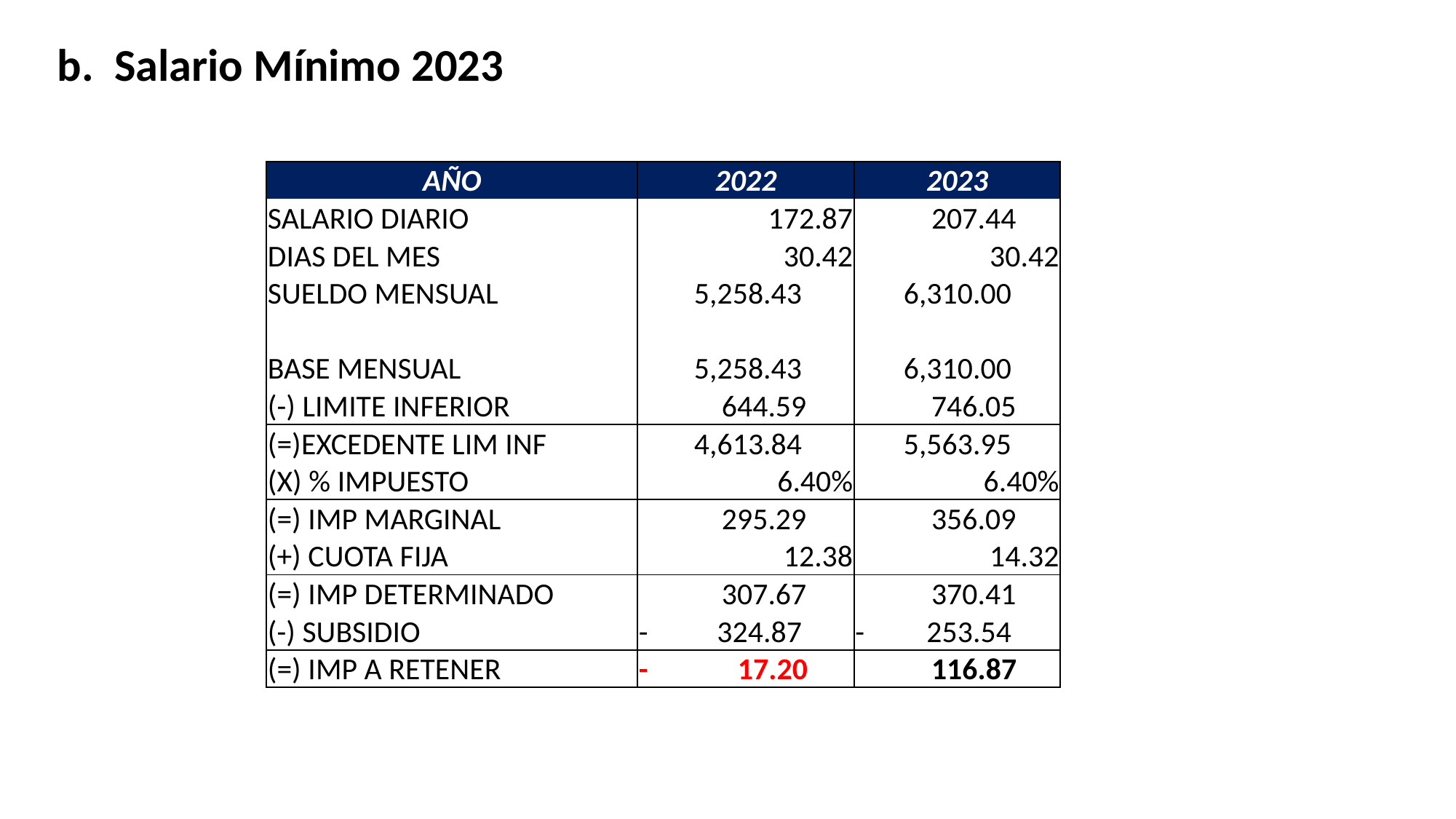

b.  Salario Mínimo 2023
| AÑO | 2022 | 2023 |
| --- | --- | --- |
| SALARIO DIARIO | 172.87 | 207.44 |
| DIAS DEL MES | 30.42 | 30.42 |
| SUELDO MENSUAL | 5,258.43 | 6,310.00 |
|  |  |  |
| BASE MENSUAL | 5,258.43 | 6,310.00 |
| (-) LIMITE INFERIOR | 644.59 | 746.05 |
| (=)EXCEDENTE LIM INF | 4,613.84 | 5,563.95 |
| (X) % IMPUESTO | 6.40% | 6.40% |
| (=) IMP MARGINAL | 295.29 | 356.09 |
| (+) CUOTA FIJA | 12.38 | 14.32 |
| (=) IMP DETERMINADO | 307.67 | 370.41 |
| (-) SUBSIDIO | - 324.87 | - 253.54 |
| (=) IMP A RETENER | - 17.20 | 116.87 |